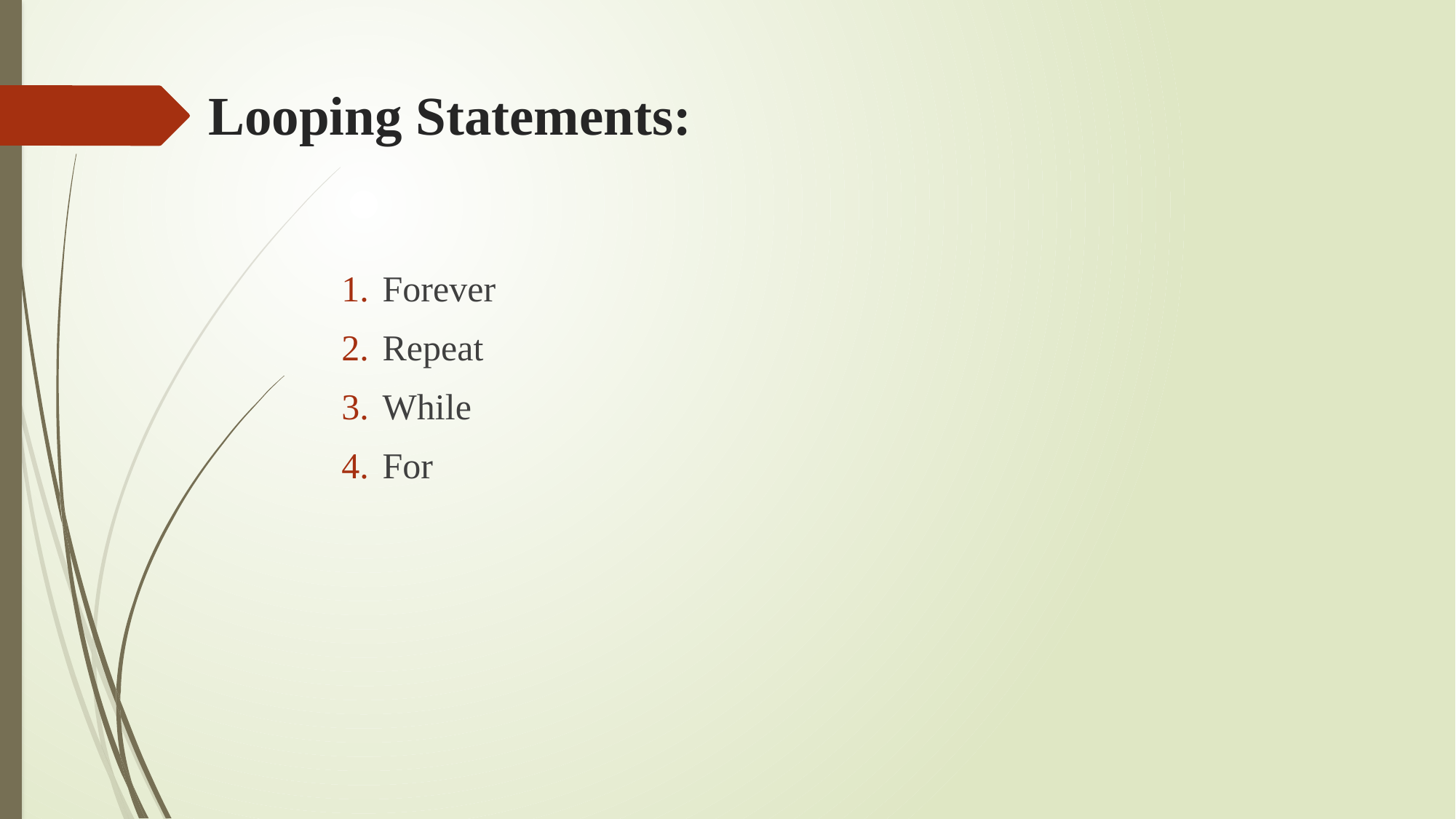

# Looping Statements:
Forever
Repeat
While
For